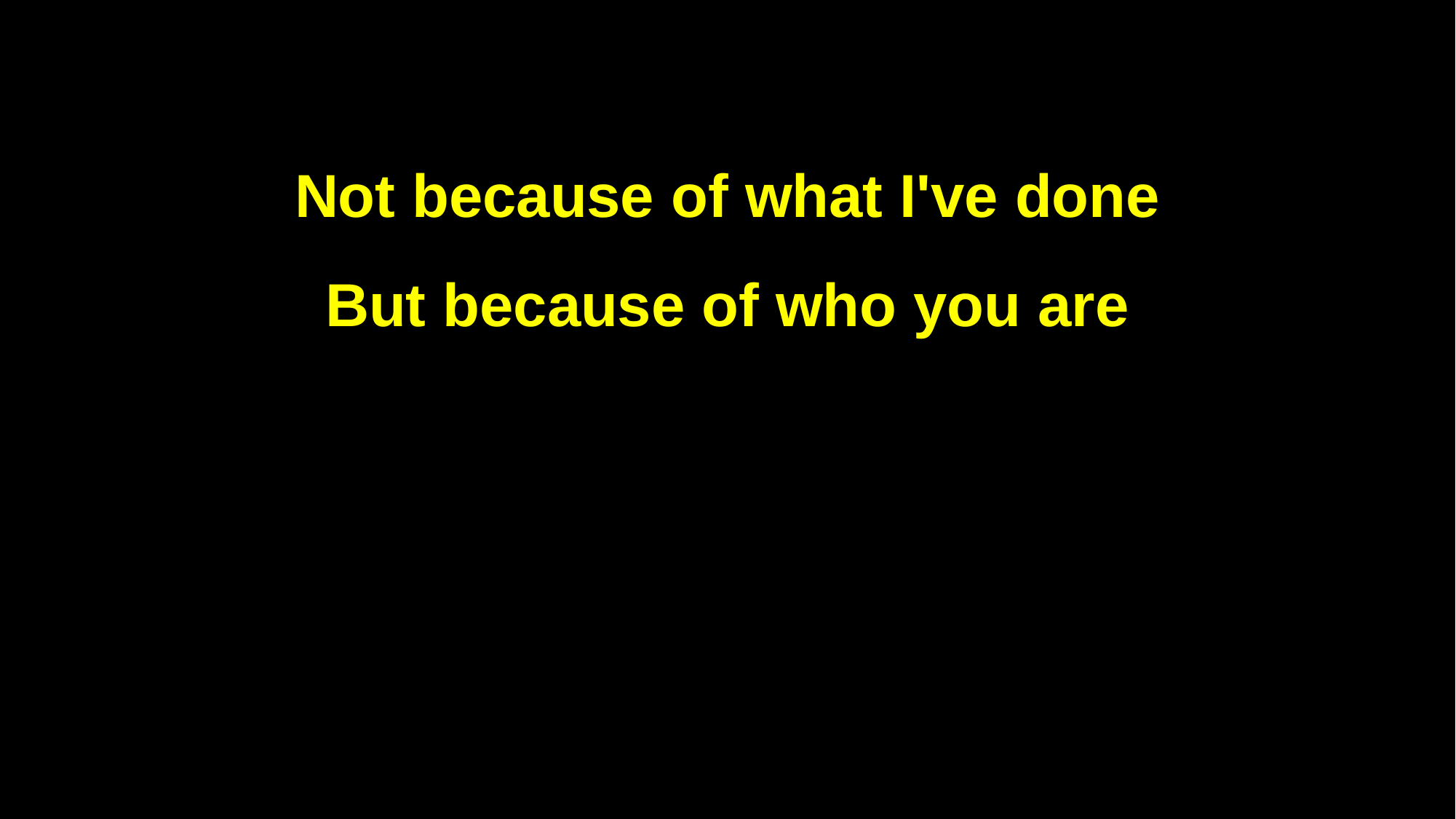

Not because of what I've done
But because of who you are